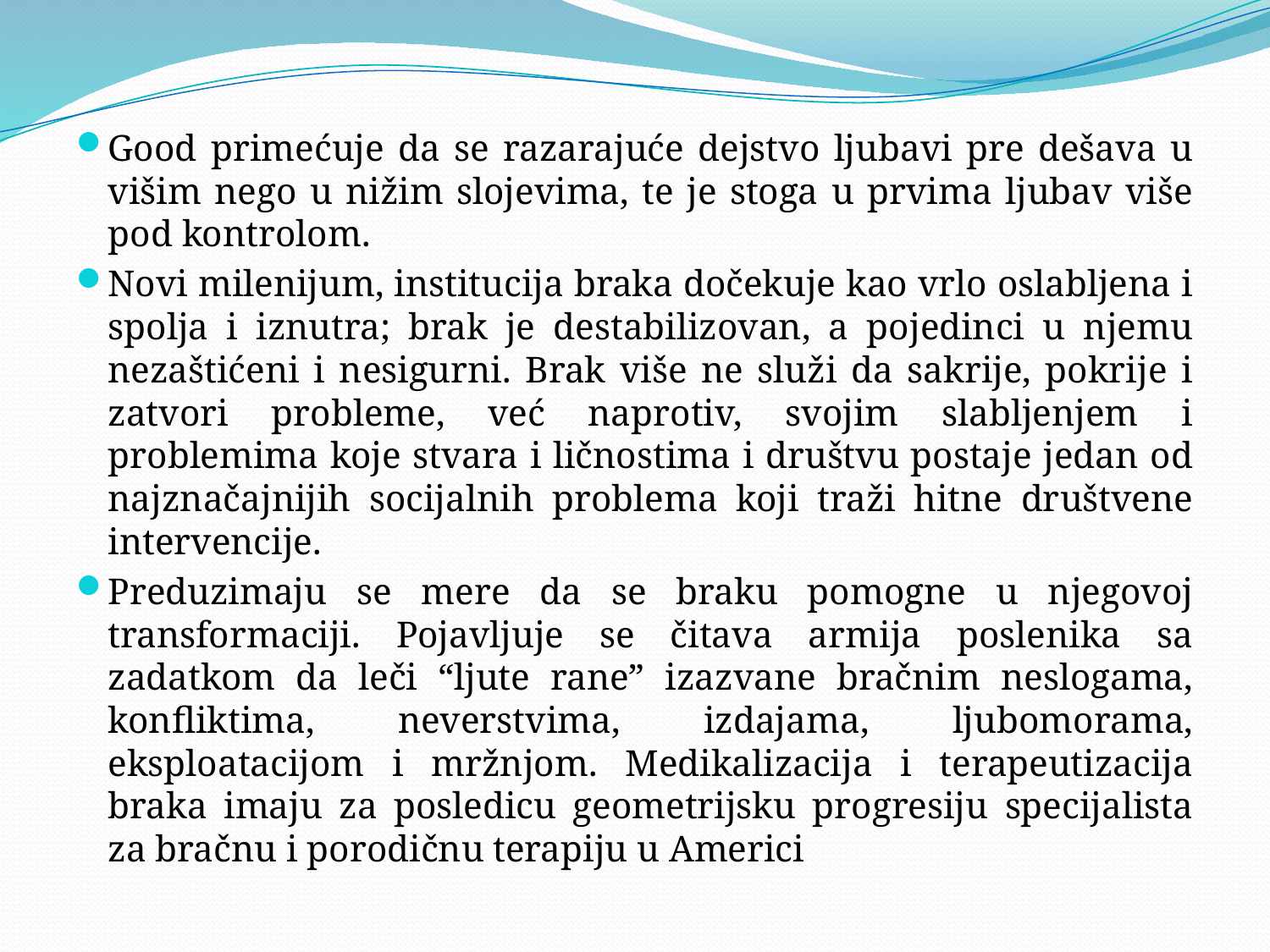

#
Good primećuje da se razarajuće dejstvo ljubavi pre dešava u višim nego u nižim slojevima, te je stoga u prvima ljubav više pod kontrolom.
Novi milenijum, institucija braka dočekuje kao vrlo oslabljena i spolja i iznutra; brak je destabilizovan, a pojedinci u njemu nezaštićeni i nesigurni. Brak više ne služi da sakrije, pokrije i zatvori probleme, već naprotiv, svojim slabljenjem i problemima koje stvara i ličnostima i društvu postaje jedan od najznačajnijih socijalnih problema koji traži hitne društvene intervencije.
Preduzimaju se mere da se braku pomogne u njegovoj transformaciji. Pojavljuje se čitava armija poslenika sa zadatkom da leči “ljute rane” izazvane bračnim neslogama, konfliktima, neverstvima, izdajama, ljubomorama, eksploatacijom i mržnjom. Medikalizacija i terapeutizacija braka imaju za posledicu geometrijsku progresiju specijalista za bračnu i porodičnu terapiju u Americi